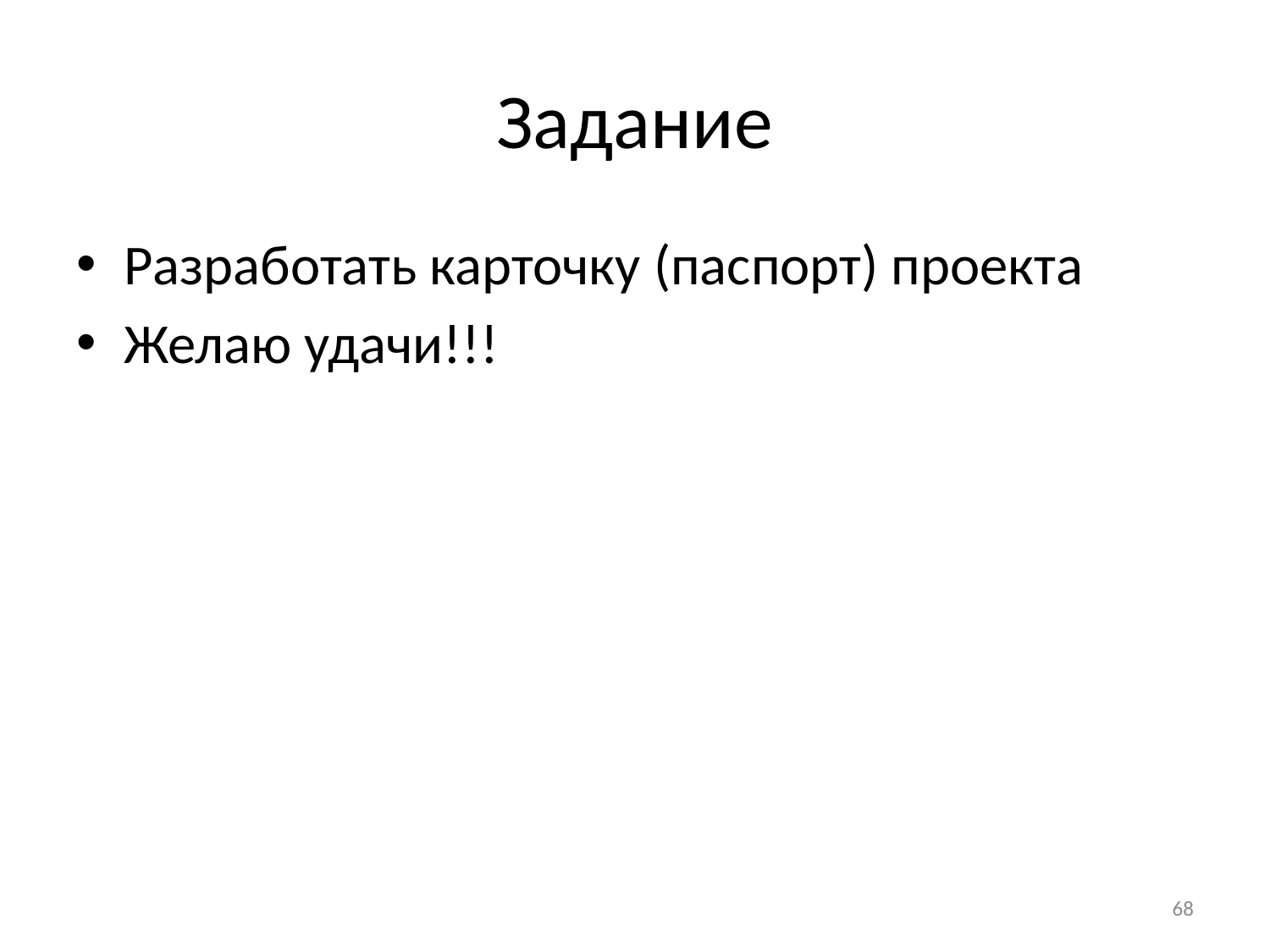

# Задание
Разработать карточку (паспорт) проекта
Желаю удачи!!!
68